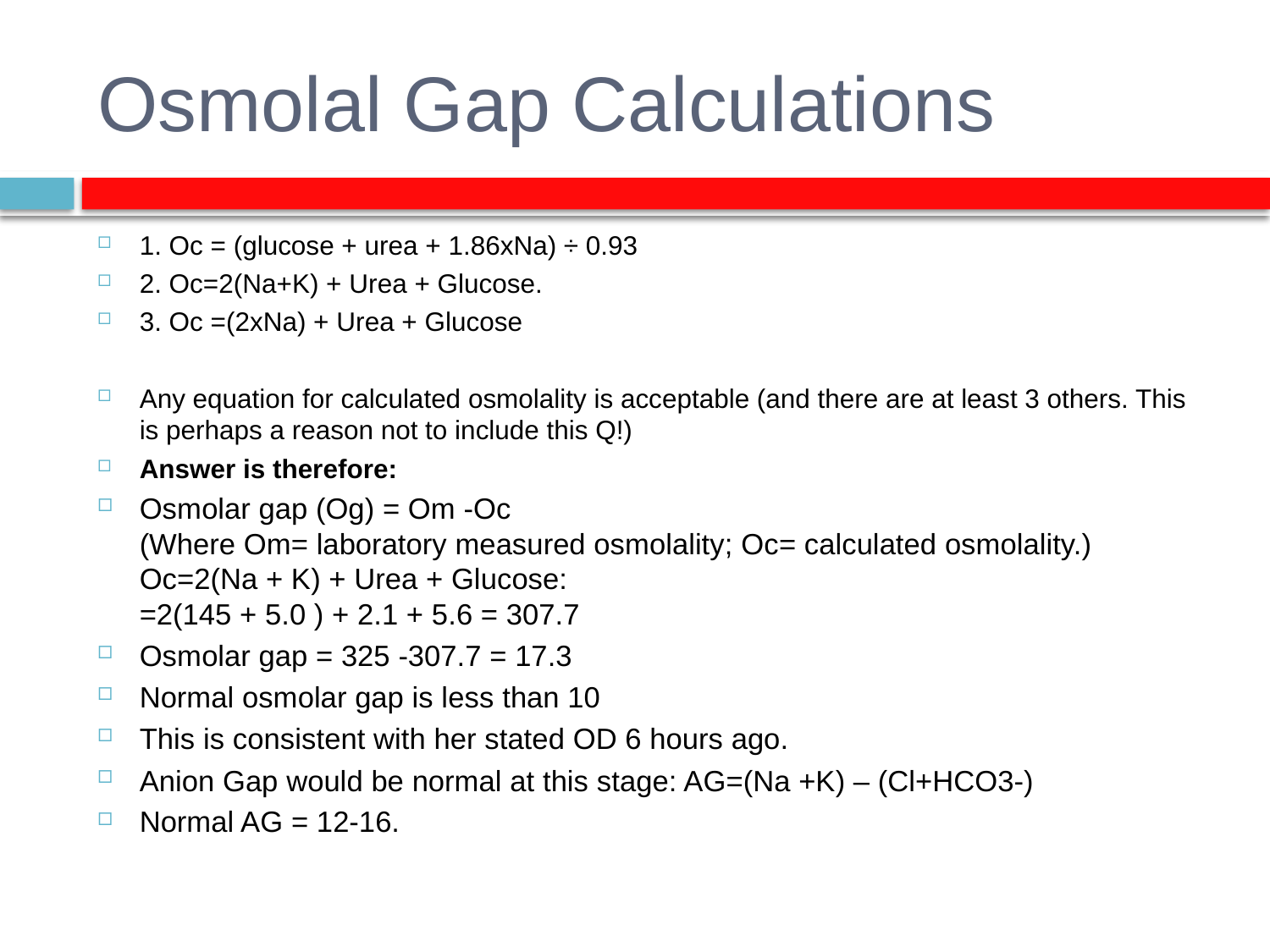

# Osmolal Gap Calculations
1. Oc = (glucose + urea + 1.86xNa) ÷ 0.93
2. Oc=2(Na+K) + Urea + Glucose.
3. Oc =(2xNa) + Urea + Glucose

Any equation for calculated osmolality is acceptable (and there are at least 3 others. This is perhaps a reason not to include this Q!)
Answer is therefore:
Osmolar gap (Og) = Om -Oc
(Where Om= laboratory measured osmolality; Oc= calculated osmolality.)
Oc=2(Na + K) + Urea + Glucose:
=2(145 + 5.0 ) + 2.1 + 5.6 = 307.7
Osmolar gap = 325 -307.7 = 17.3
Normal osmolar gap is less than 10
This is consistent with her stated OD 6 hours ago.
Anion Gap would be normal at this stage: AG=(Na +K) – (Cl+HCO3-)
Normal AG = 12-16.